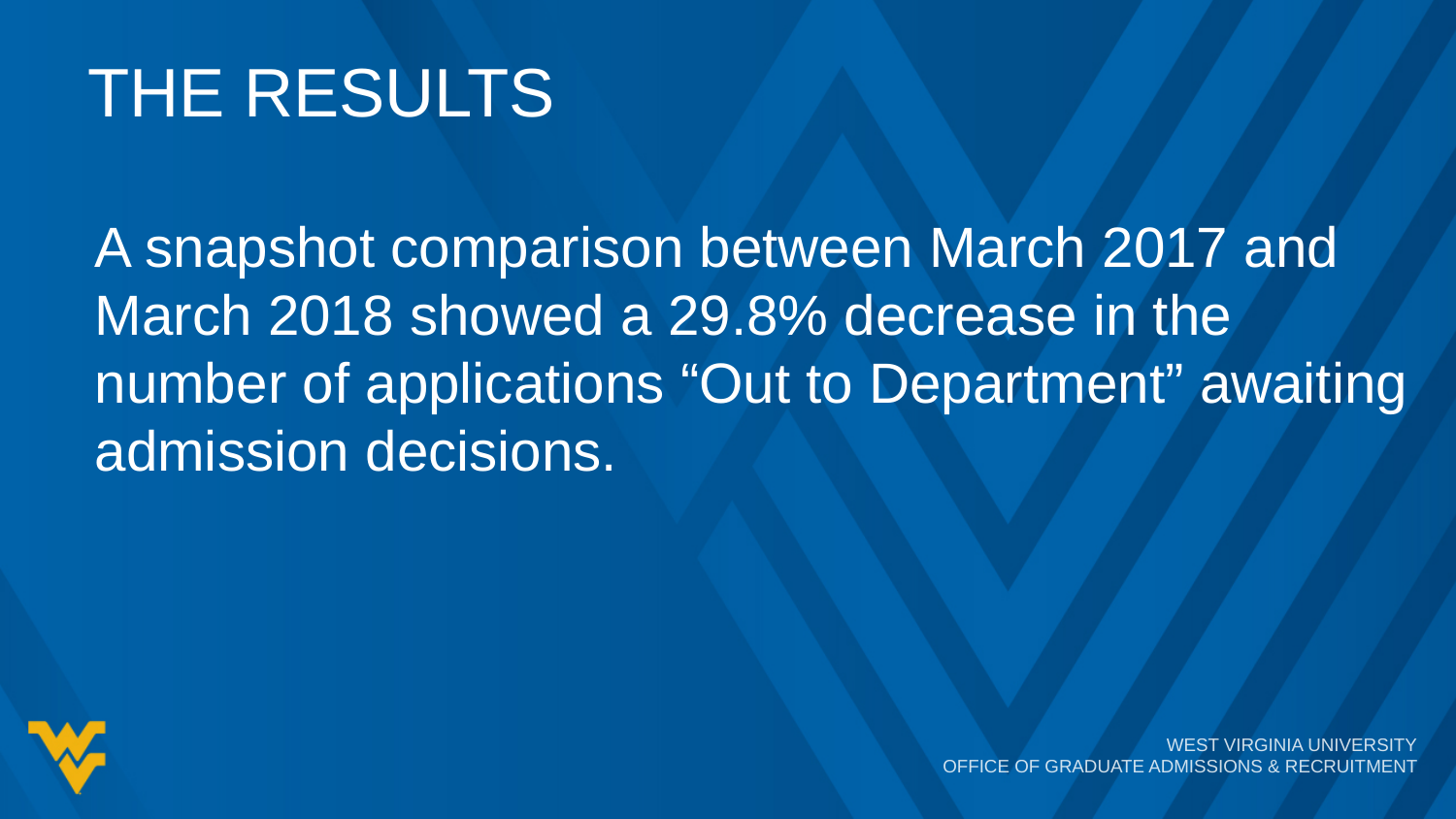

# The Results
A snapshot comparison between March 2017 and March 2018 showed a 29.8% decrease in the number of applications “Out to Department” awaiting admission decisions.